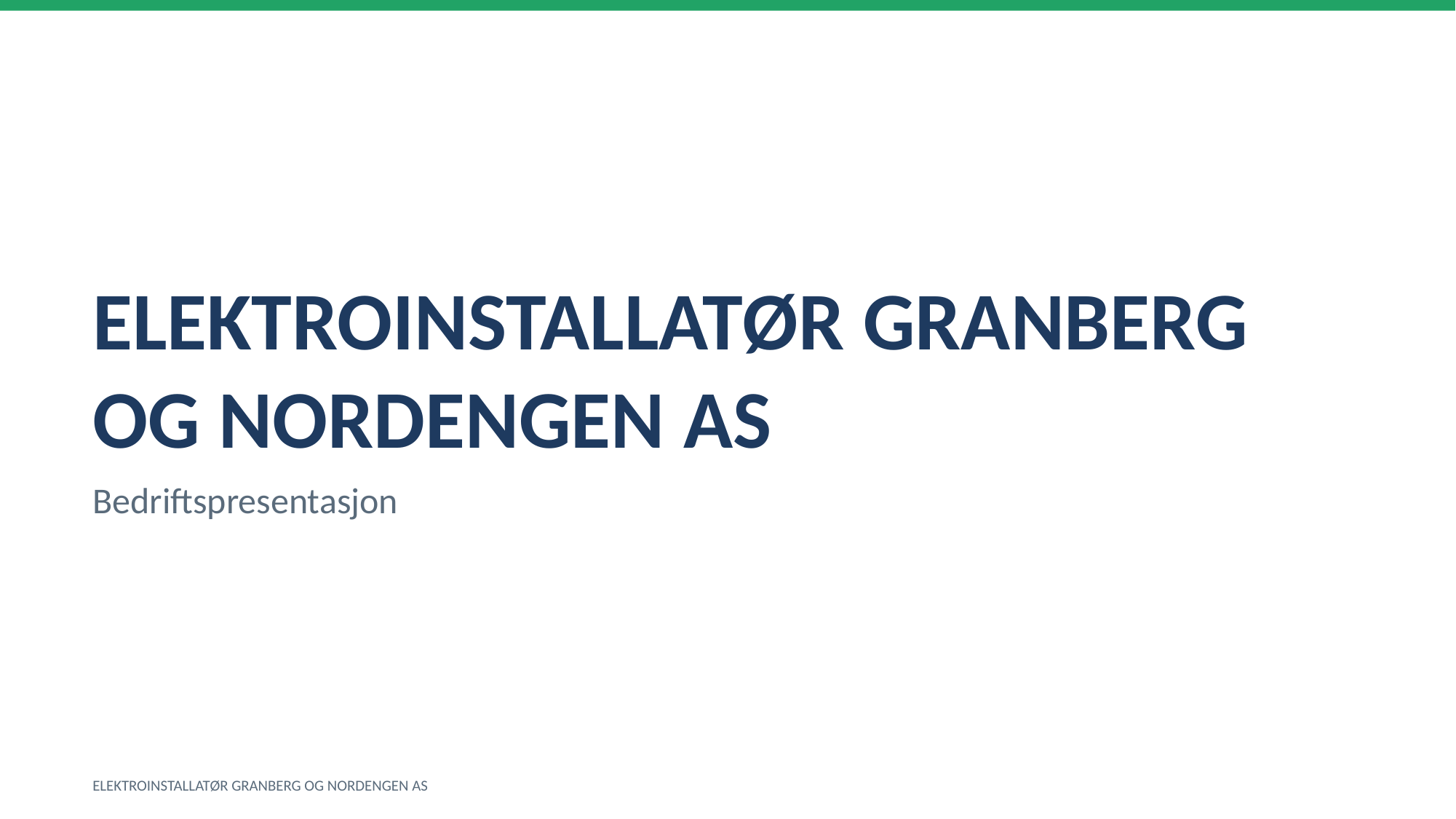

ELEKTROINSTALLATØR GRANBERG OG NORDENGEN AS
Bedriftspresentasjon
ELEKTROINSTALLATØR GRANBERG OG NORDENGEN AS